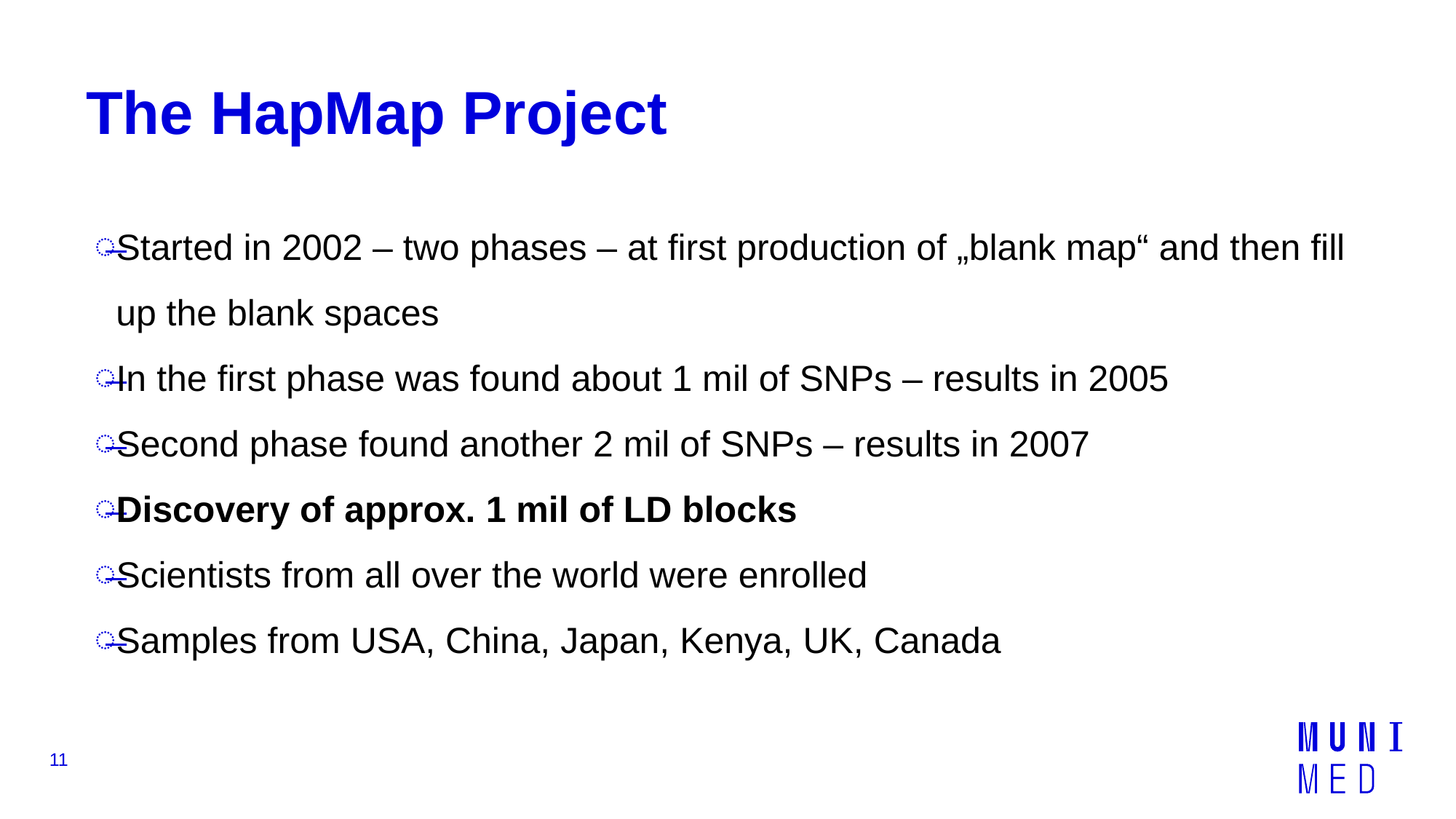

# The HapMap Project
Started in 2002 – two phases – at first production of „blank map“ and then fill up the blank spaces
In the first phase was found about 1 mil of SNPs – results in 2005
Second phase found another 2 mil of SNPs – results in 2007
Discovery of approx. 1 mil of LD blocks
Scientists from all over the world were enrolled
Samples from USA, China, Japan, Kenya, UK, Canada

11